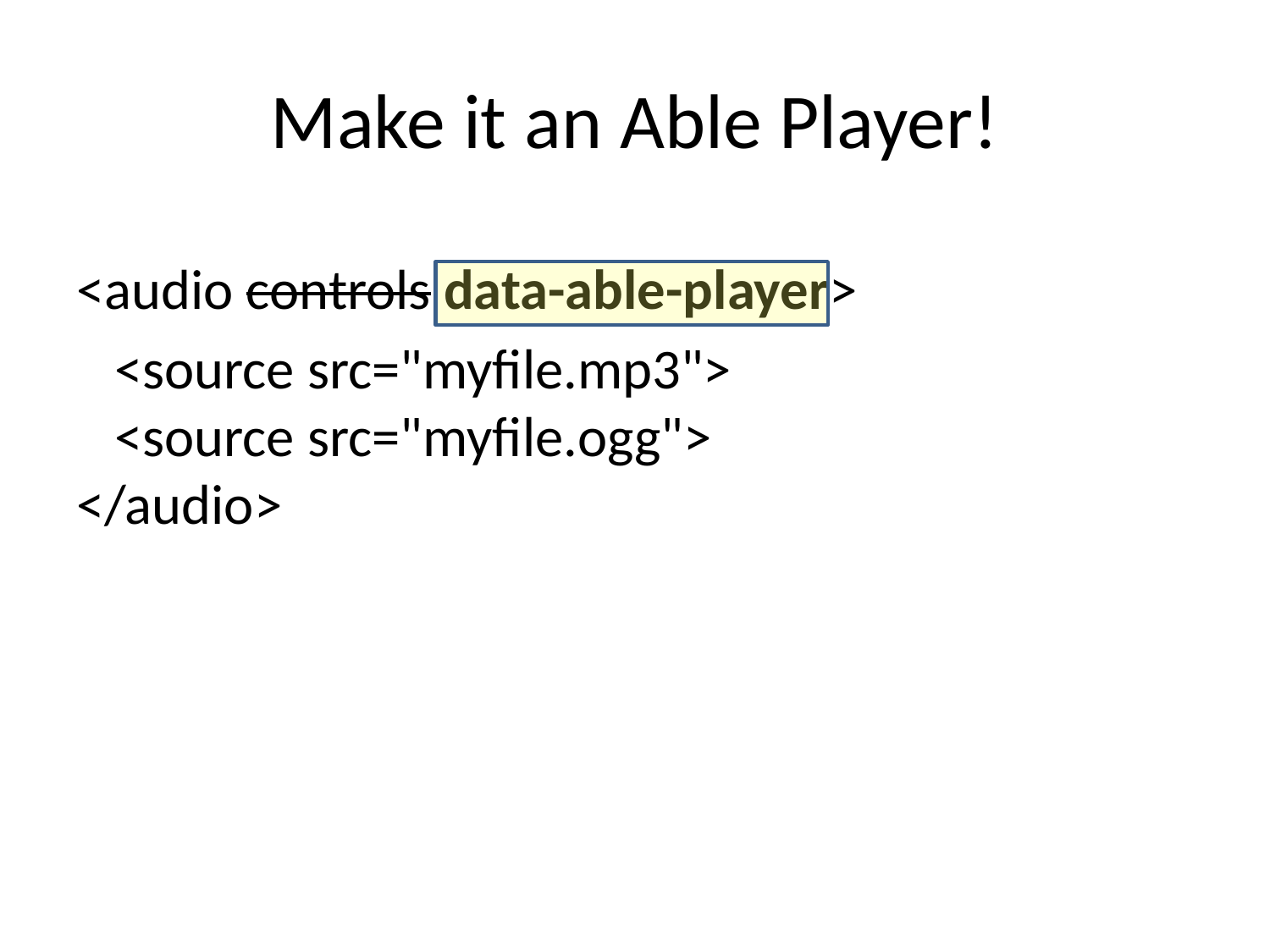

# Make it an Able Player!
<audio controls data-able-player>
   <source src="myfile.mp3">
   <source src="myfile.ogg">
</audio>